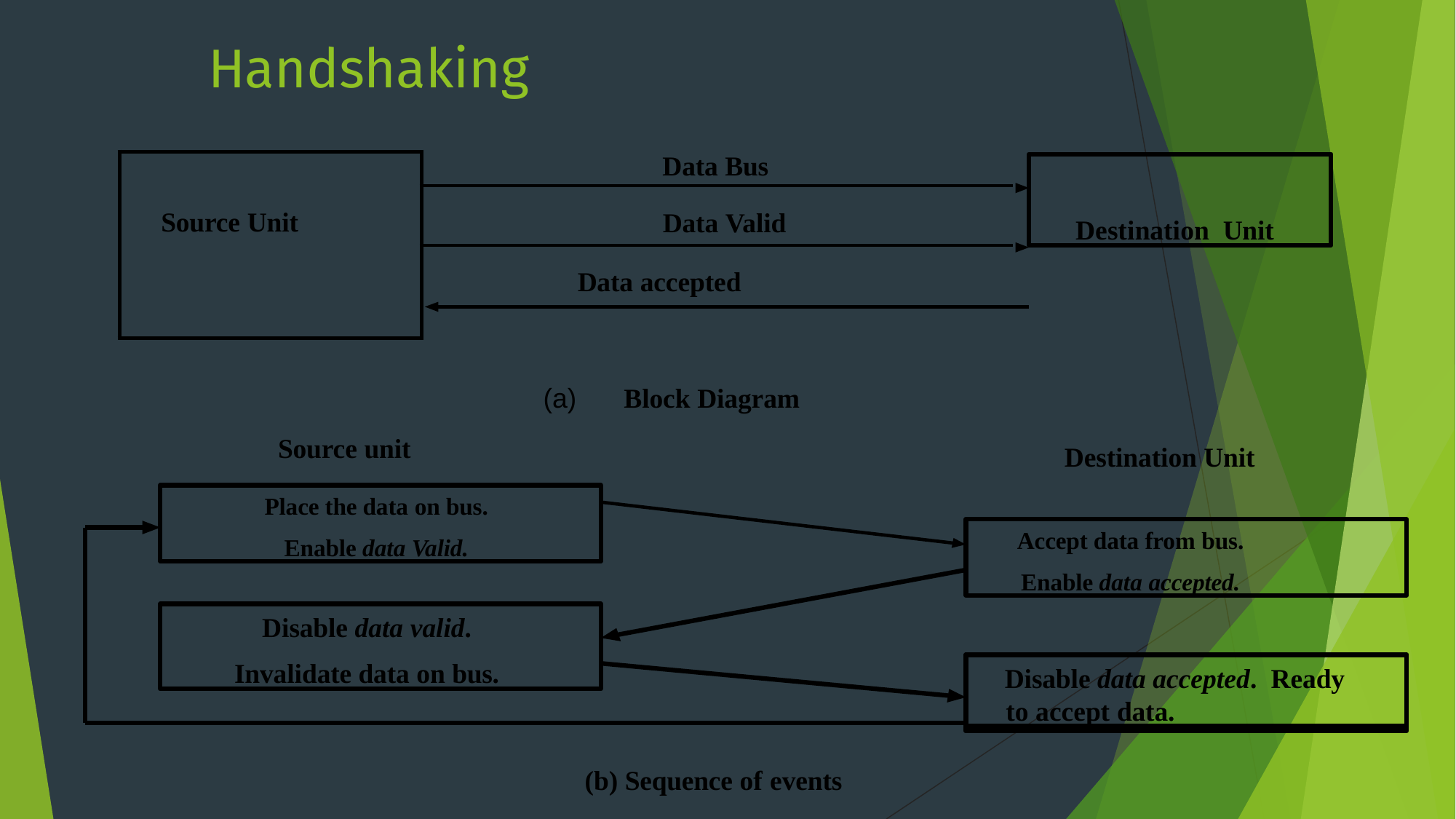

# Handshaking
| Source Unit | Data Bus |
| --- | --- |
|  | Data Valid |
|  | Data accepted |

Destination  Unit

(a)	Block Diagram
Source unit
Destination Unit
Place the data on bus.
Enable data Valid.

Accept data from bus.
Enable data accepted.

Disable data valid.
Invalidate data on bus.

Disable data accepted.  Ready to accept data.

(b) Sequence of events